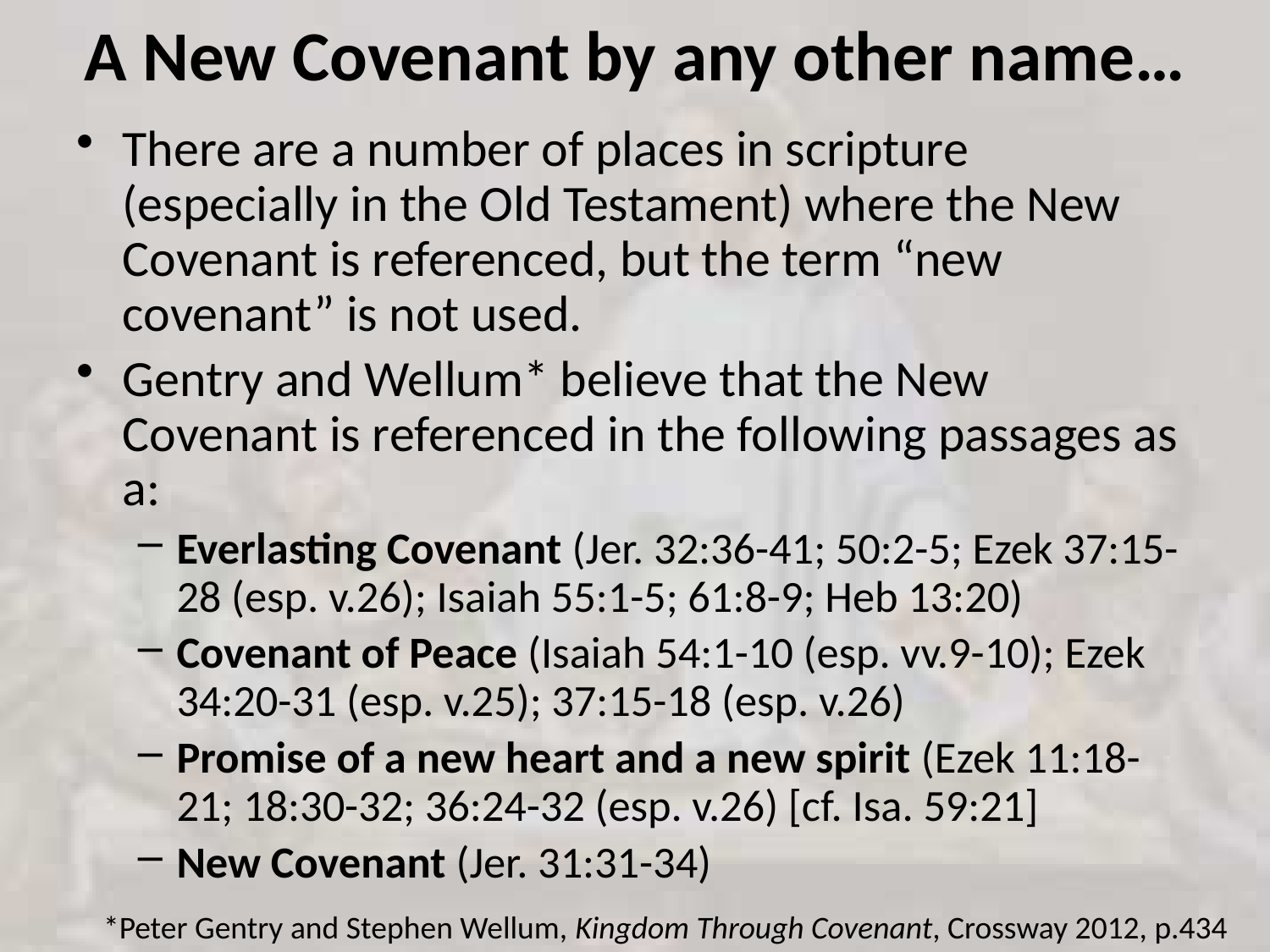

# A New Covenant by any other name…
There are a number of places in scripture (especially in the Old Testament) where the New Covenant is referenced, but the term “new covenant” is not used.
Gentry and Wellum* believe that the New Covenant is referenced in the following passages as a:
Everlasting Covenant (Jer. 32:36-41; 50:2-5; Ezek 37:15-28 (esp. v.26); Isaiah 55:1-5; 61:8-9; Heb 13:20)
Covenant of Peace (Isaiah 54:1-10 (esp. vv.9-10); Ezek 34:20-31 (esp. v.25); 37:15-18 (esp. v.26)
Promise of a new heart and a new spirit (Ezek 11:18-21; 18:30-32; 36:24-32 (esp. v.26) [cf. Isa. 59:21]
New Covenant (Jer. 31:31-34)

*Peter Gentry and Stephen Wellum, Kingdom Through Covenant, Crossway 2012, p.434